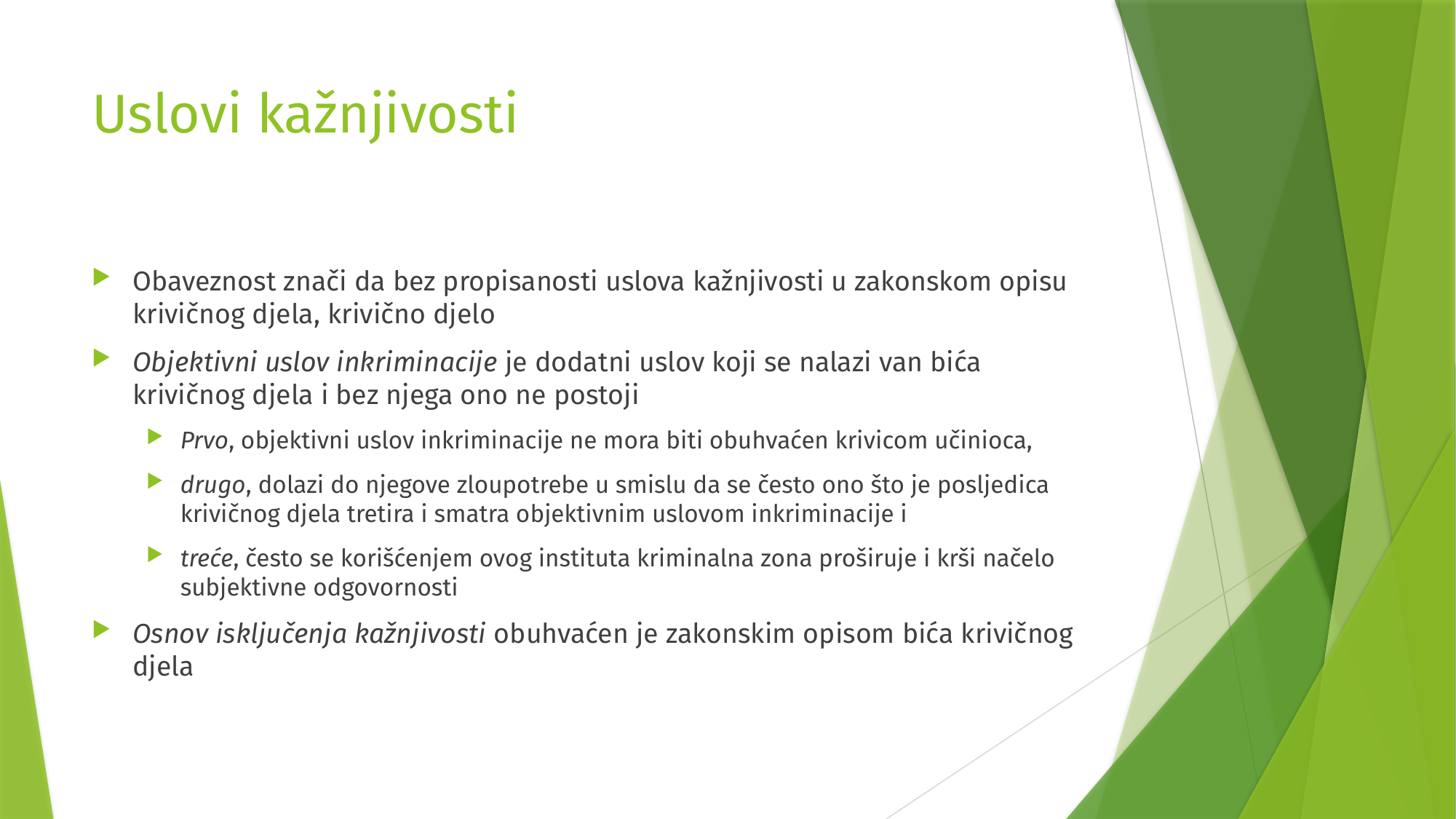

# Uslovi kažnjivosti
Obaveznost znači da bez propisanosti uslova kažnjivosti u zakonskom opisu krivičnog djela, krivično djelo
Objektivni uslov inkriminacije je dodatni uslov koji se nalazi van bića krivičnog djela i bez njega ono ne postoji
Prvo, objektivni uslov inkriminacije ne mora biti obuhvaćen krivicom učinioca,
drugo, dolazi do njegove zloupotrebe u smislu da se često ono što je posljedica krivičnog djela tretira i smatra objektivnim uslovom inkriminacije i
treće, često se korišćenjem ovog instituta kriminalna zona proširuje i krši načelo subjektivne odgovornosti
Osnov isključenja kažnjivosti obuhvaćen je zakonskim opisom bića krivičnog djela